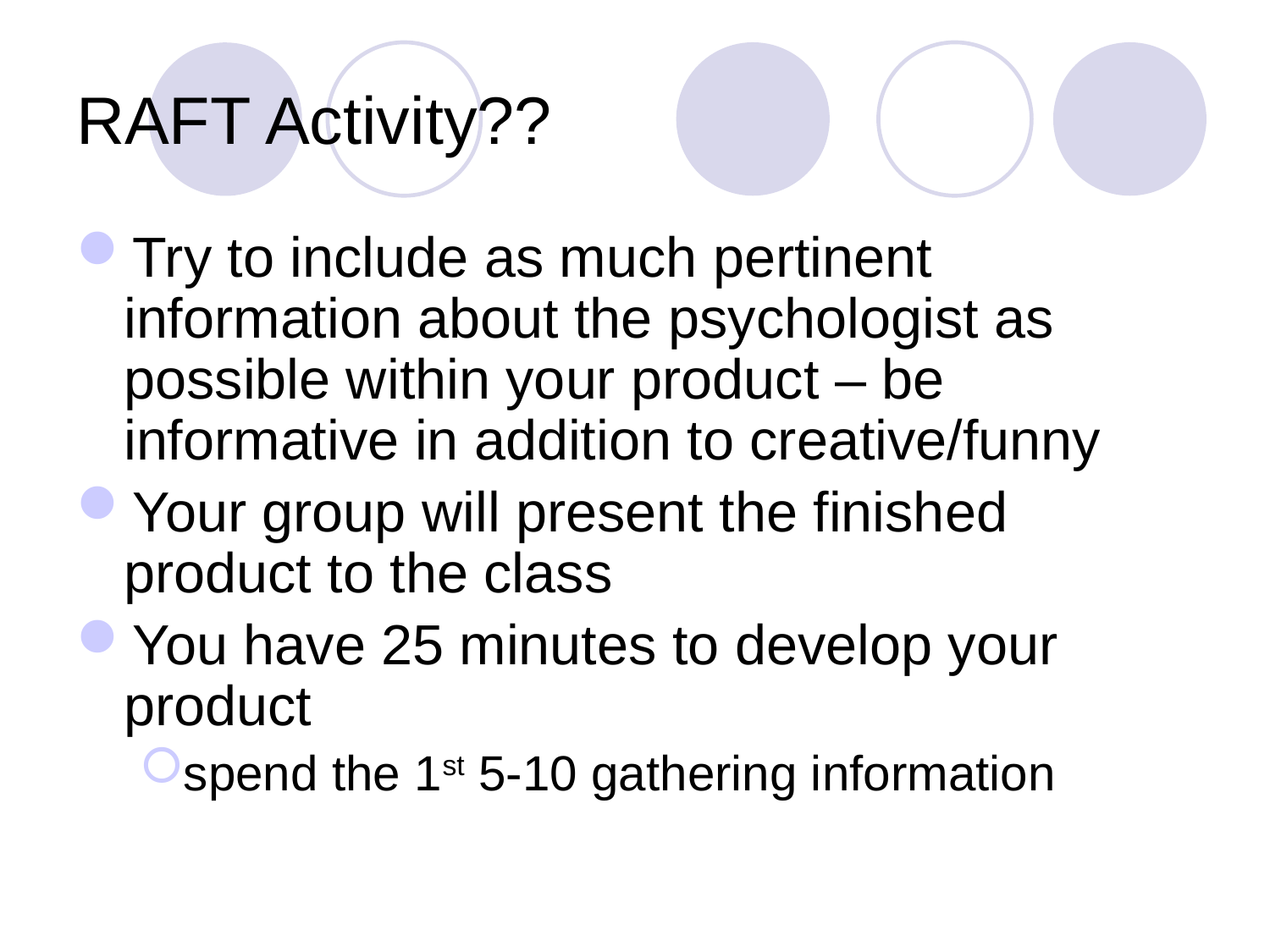

# RAFT Activity??
Try to include as much pertinent information about the psychologist as possible within your product – be informative in addition to creative/funny
Your group will present the finished product to the class
You have 25 minutes to develop your product
spend the 1st 5-10 gathering information